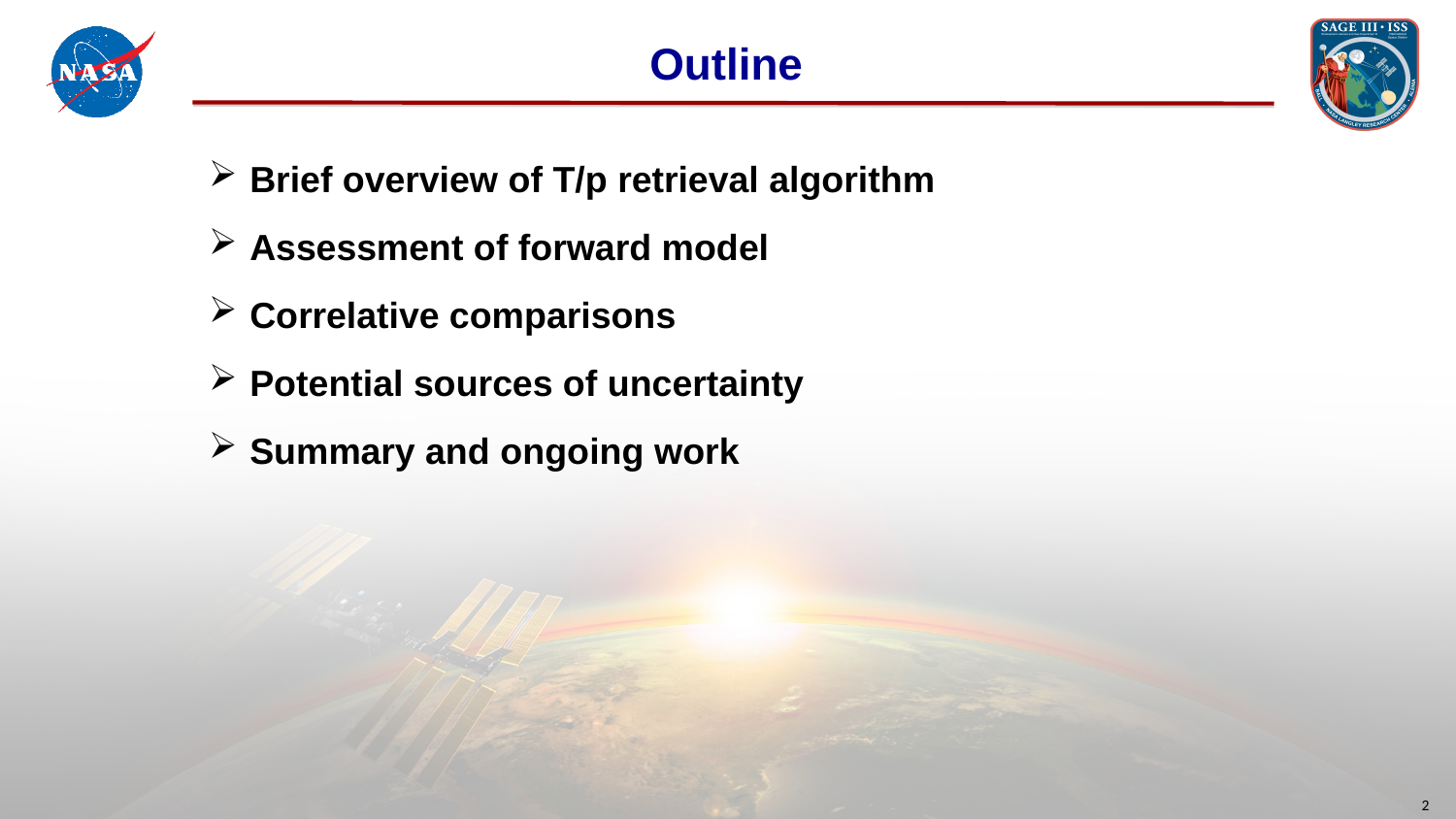

# Outline
Brief overview of T/p retrieval algorithm
Assessment of forward model
Correlative comparisons
Potential sources of uncertainty
Summary and ongoing work